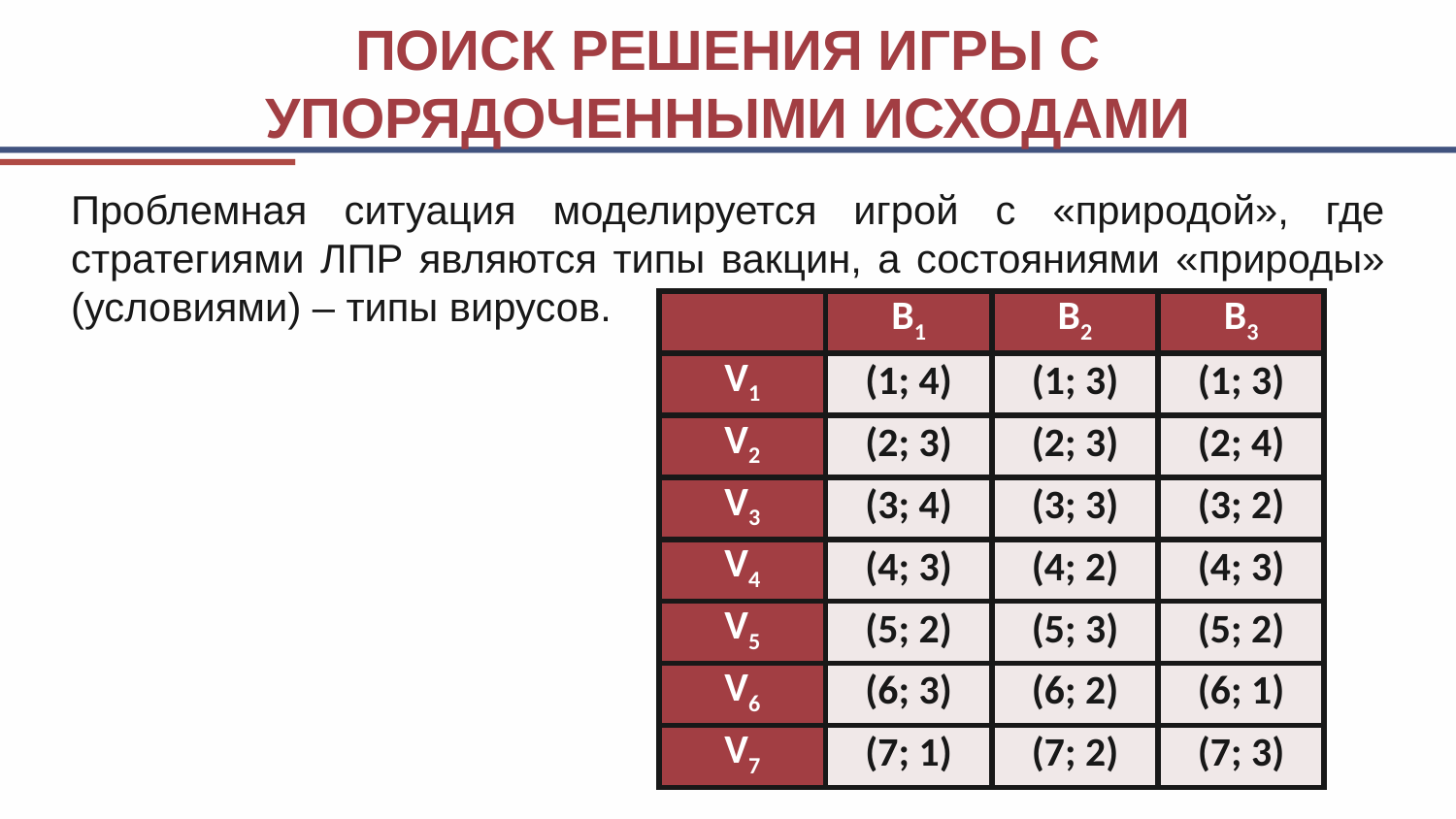

# Поиск решения игры с упорядоченными исходами
Проблемная ситуация моделируется игрой с «природой», где стратегиями ЛПР являются типы вакцин, а состояниями «природы» (условиями) – типы вирусов.
|  | B1 | B2 | B3 |
| --- | --- | --- | --- |
| V1 | (1; 4) | (1; 3) | (1; 3) |
| V2 | (2; 3) | (2; 3) | (2; 4) |
| V3 | (3; 4) | (3; 3) | (3; 2) |
| V4 | (4; 3) | (4; 2) | (4; 3) |
| V5 | (5; 2) | (5; 3) | (5; 2) |
| V6 | (6; 3) | (6; 2) | (6; 1) |
| V7 | (7; 1) | (7; 2) | (7; 3) |